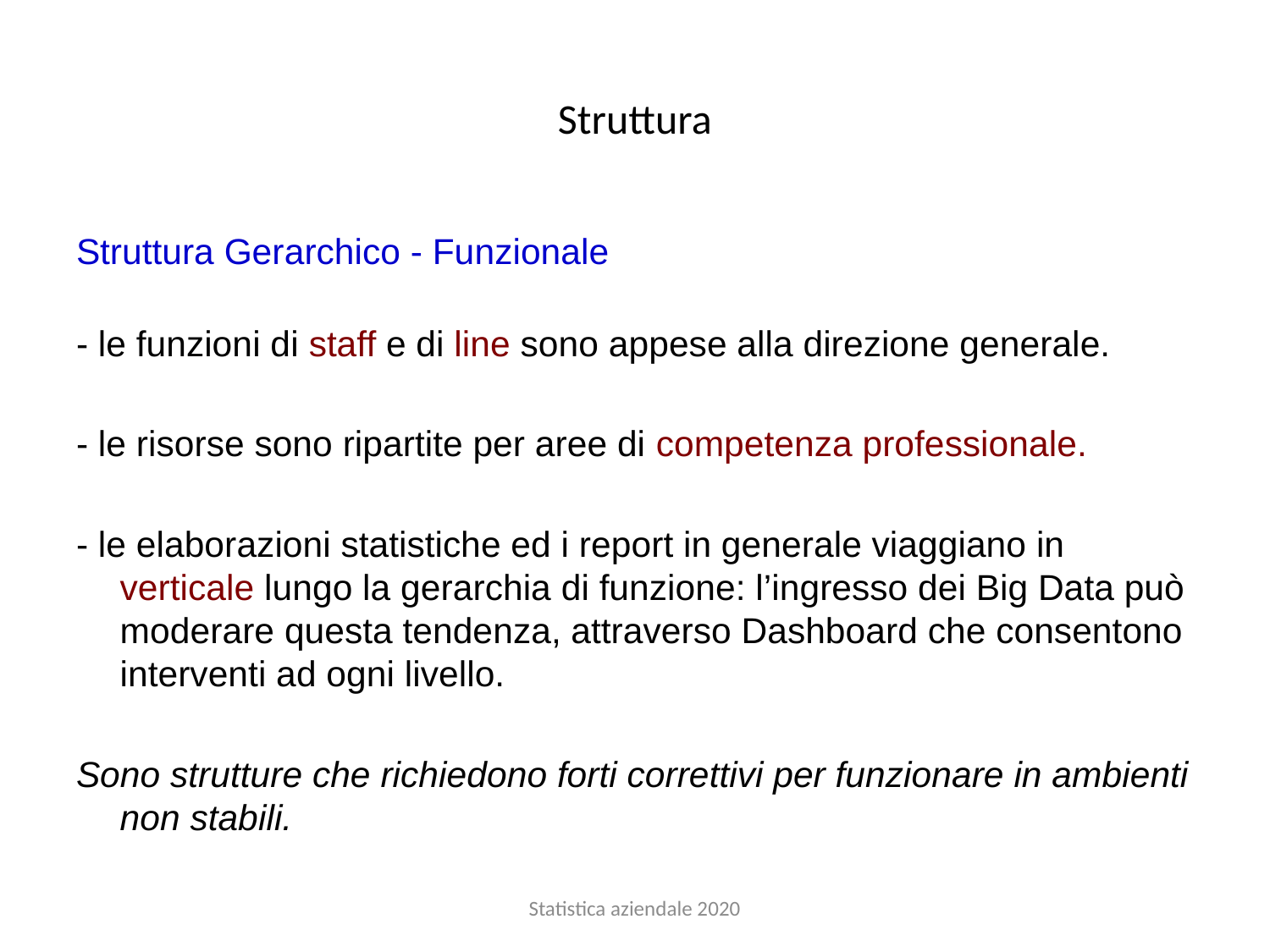

# Struttura
Struttura Gerarchico - Funzionale

- le funzioni di staff e di line sono appese alla direzione generale.

- le risorse sono ripartite per aree di competenza professionale.

- le elaborazioni statistiche ed i report in generale viaggiano in verticale lungo la gerarchia di funzione: l’ingresso dei Big Data può moderare questa tendenza, attraverso Dashboard che consentono interventi ad ogni livello.

Sono strutture che richiedono forti correttivi per funzionare in ambienti non stabili.

Statistica aziendale 2020